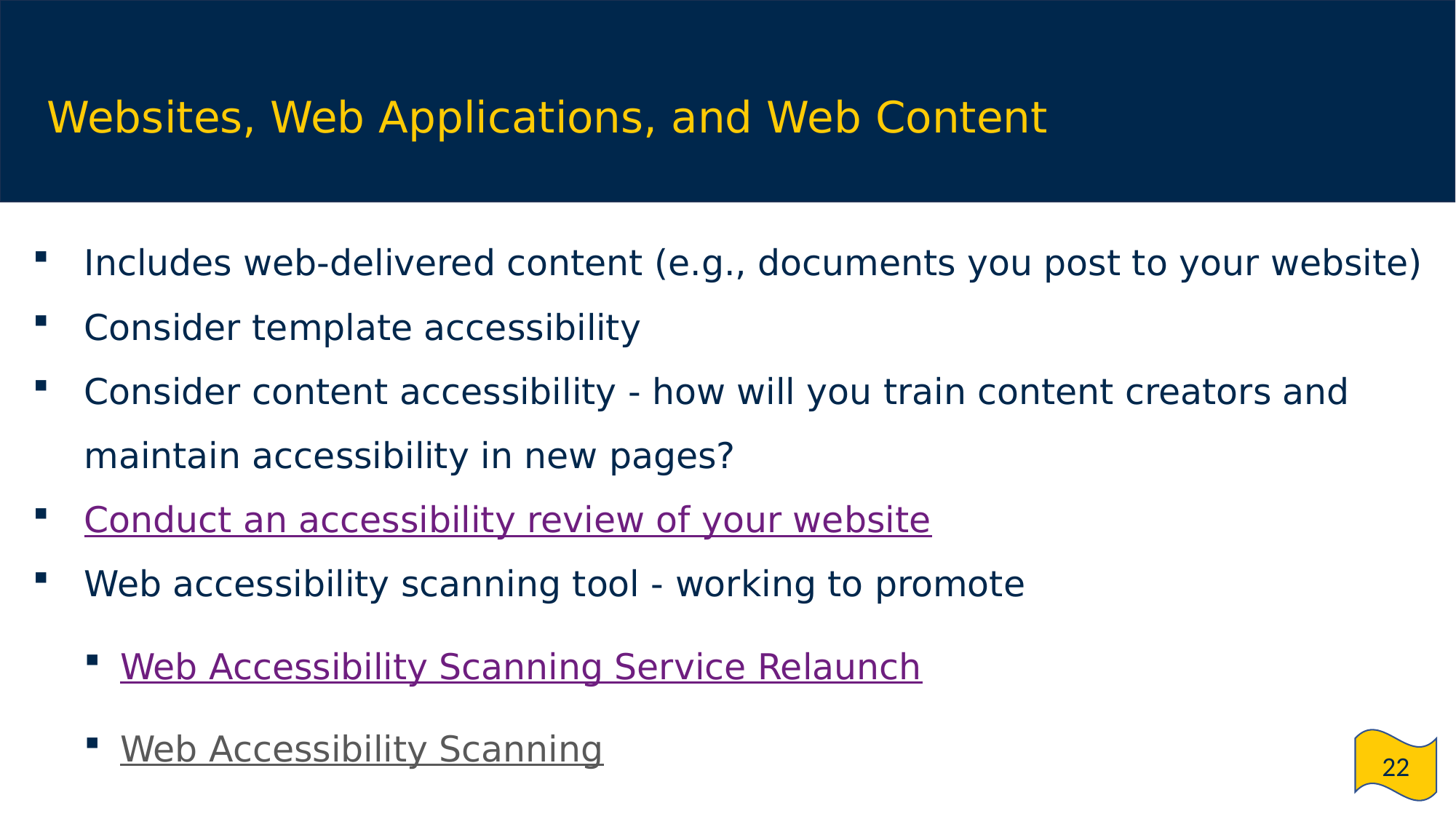

# Websites, Web Applications, and Web Content
Includes web-delivered content (e.g., documents you post to your website)
Consider template accessibility
Consider content accessibility - how will you train content creators and maintain accessibility in new pages?
Conduct an accessibility review of your website
Web accessibility scanning tool - working to promote
Web Accessibility Scanning Service Relaunch
Web Accessibility Scanning